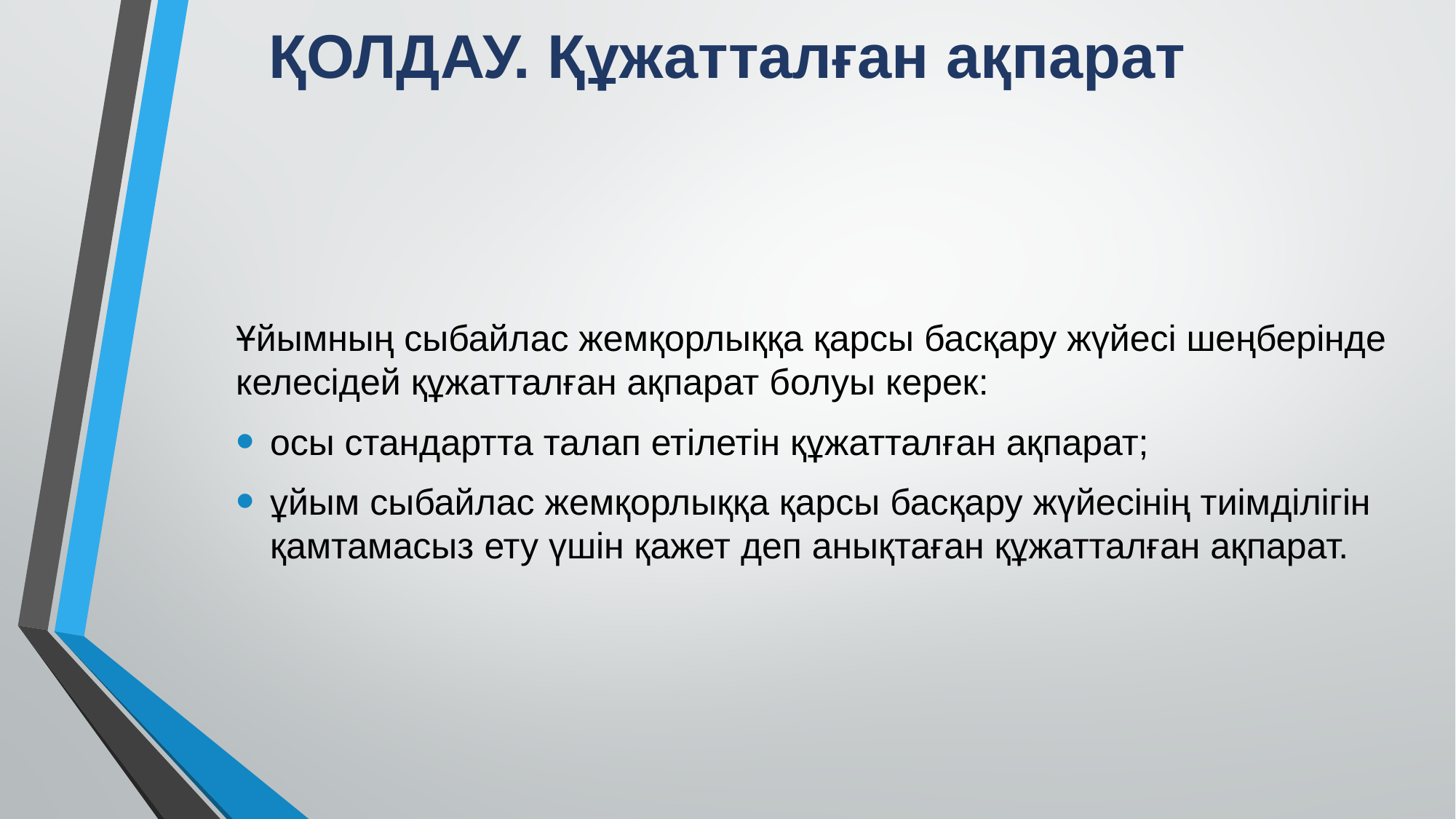

# ҚОЛДАУ. Құжатталған ақпарат
Ұйымның сыбайлас жемқорлыққа қарсы басқару жүйесі шеңберінде келесідей құжатталған ақпарат болуы керек:
осы стандартта талап етілетін құжатталған ақпарат;
ұйым сыбайлас жемқорлыққа қарсы басқару жүйесінің тиімділігін қамтамасыз ету үшін қажет деп анықтаған құжатталған ақпарат.